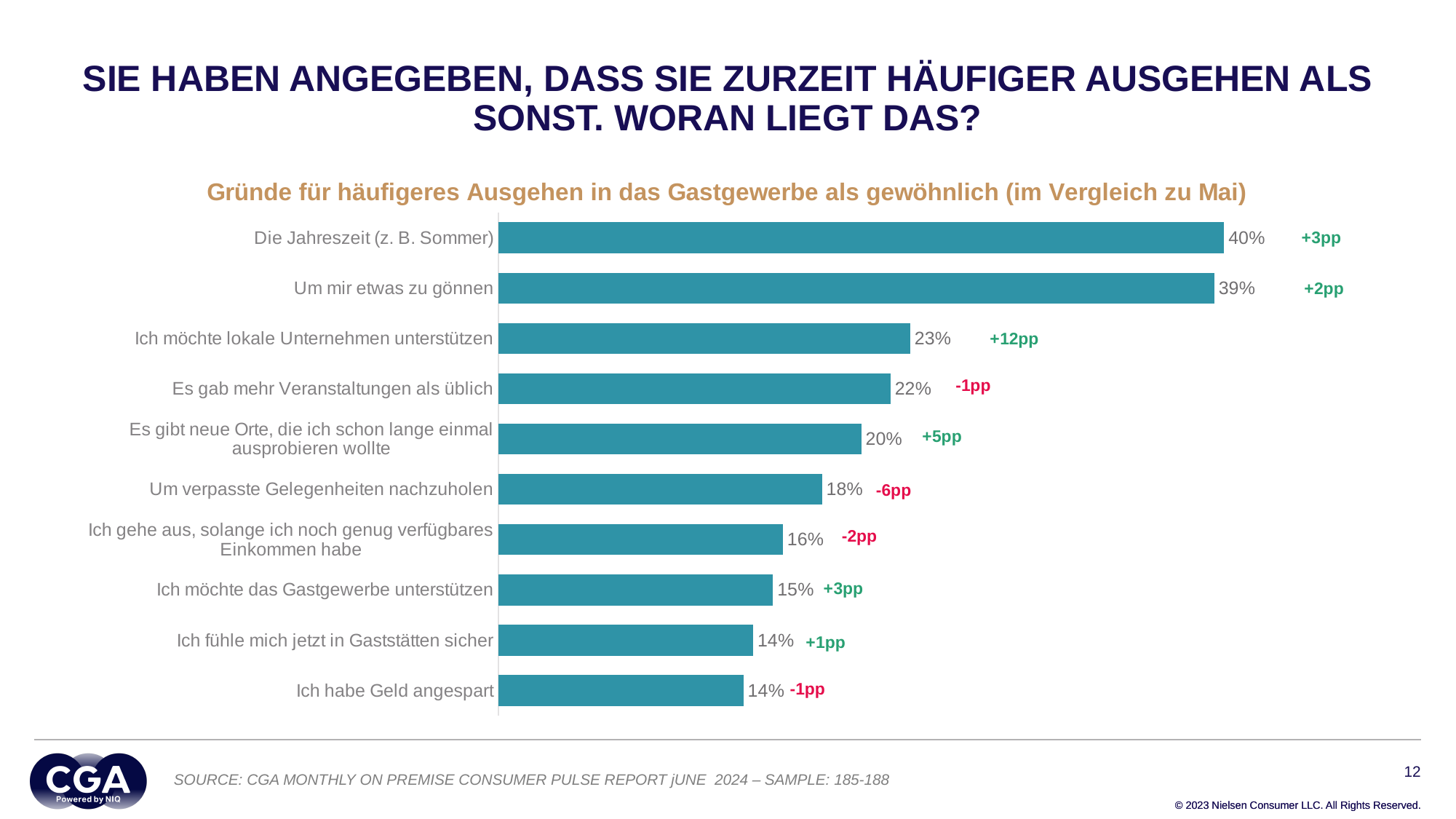

SIE HABEN ANGEGEBEN, DASS SIE ZURZEIT HÄUFIGER AUSGEHEN ALS SONST. WORAN LIEGT DAS?​

### Chart: Gründe für häufigeres Ausgehen in das Gastgewerbe als gewöhnlich (im Vergleich zu Mai)

| Category | Series 1 |
|---|---|
| Ich habe Geld angespart | 0.1351 |
| Ich fühle mich jetzt in Gaststätten sicher | 0.1405 |
| Ich möchte das Gastgewerbe unterstützen | 0.1514 |
| Ich gehe aus, solange ich noch genug verfügbares Einkommen habe | 0.1568 |
| Um verpasste Gelegenheiten nachzuholen | 0.1784 |
| Es gibt neue Orte, die ich schon lange einmal ausprobieren wollte | 0.2 |
| Es gab mehr Veranstaltungen als üblich | 0.2162 |
| Ich möchte lokale Unternehmen unterstützen | 0.227 |
| Um mir etwas zu gönnen | 0.3946 |
| Die Jahreszeit (z. B. Sommer) | 0.4 |
12
SOURCE: CGA MONTHLY ON PREMISE CONSUMER PULSE REPORT jUNE  2024 – SAMPLE: 185-188